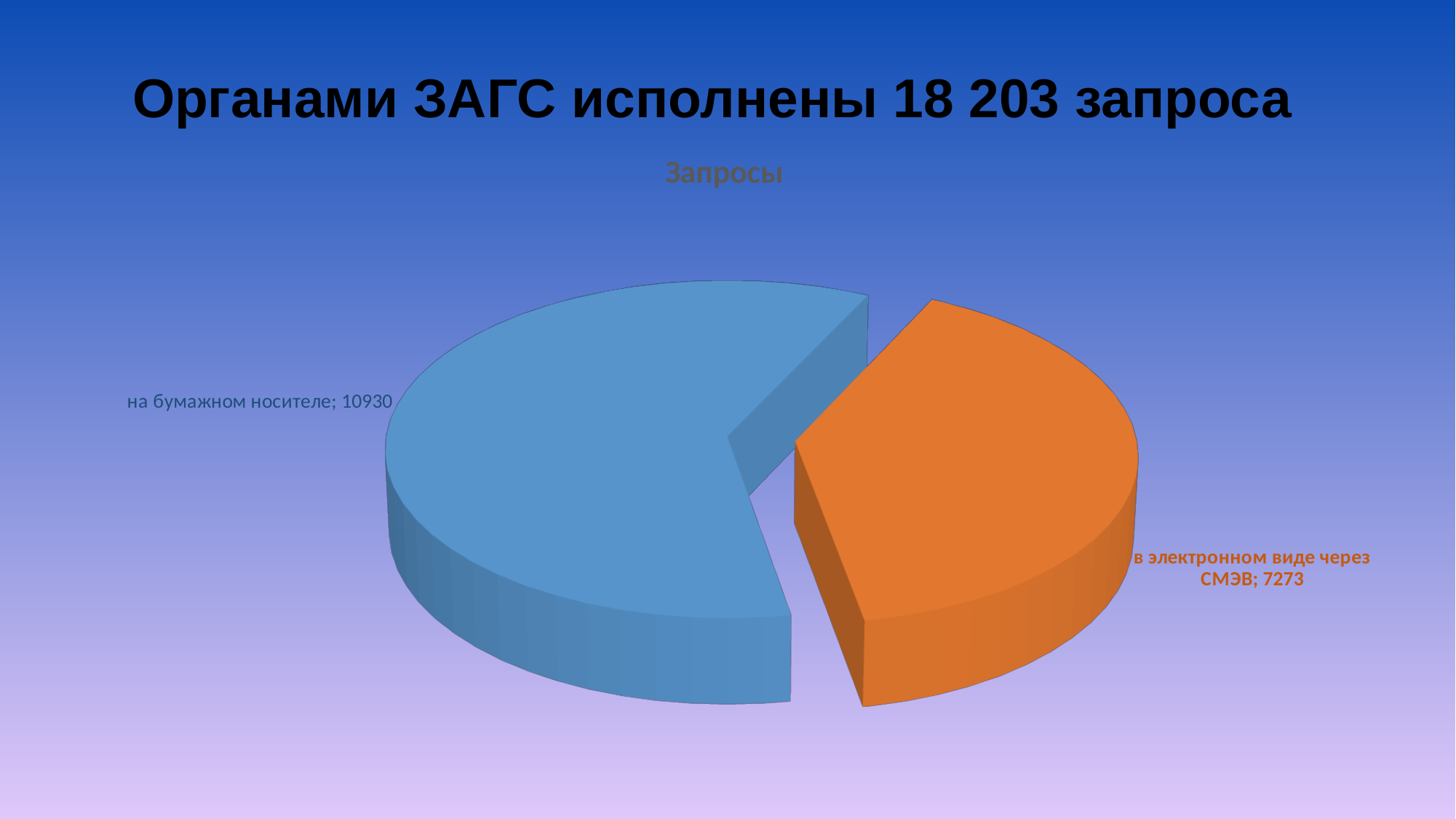

# Органами ЗАГС исполнены 18 203 запроса

[unsupported chart]